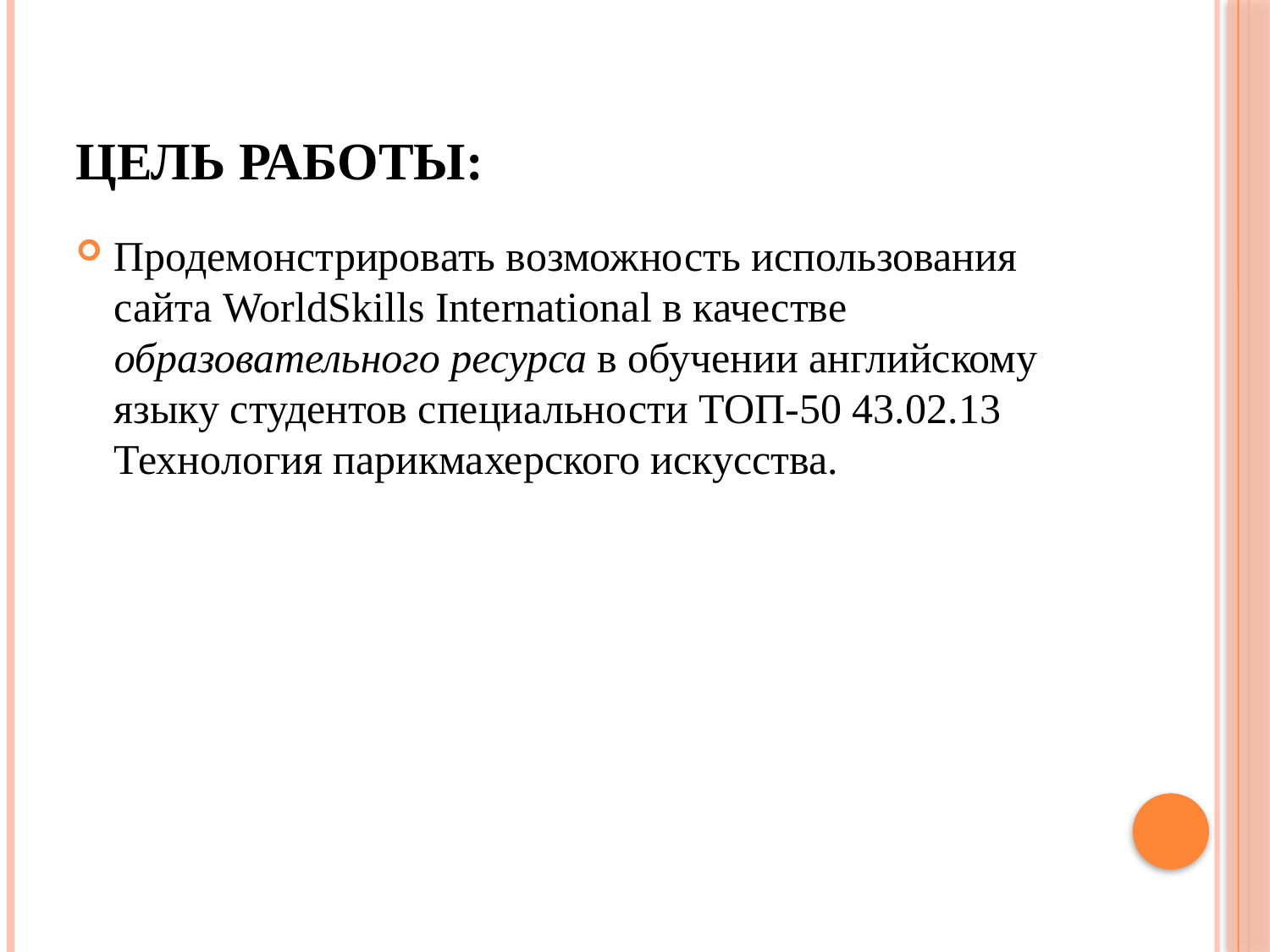

# Цель работы:
Продемонстрировать возможность использования  сайта WorldSkills International в качестве образовательного ресурса в обучении английскому языку студентов специальности ТОП-50 43.02.13 Технология парикмахерского искусства.